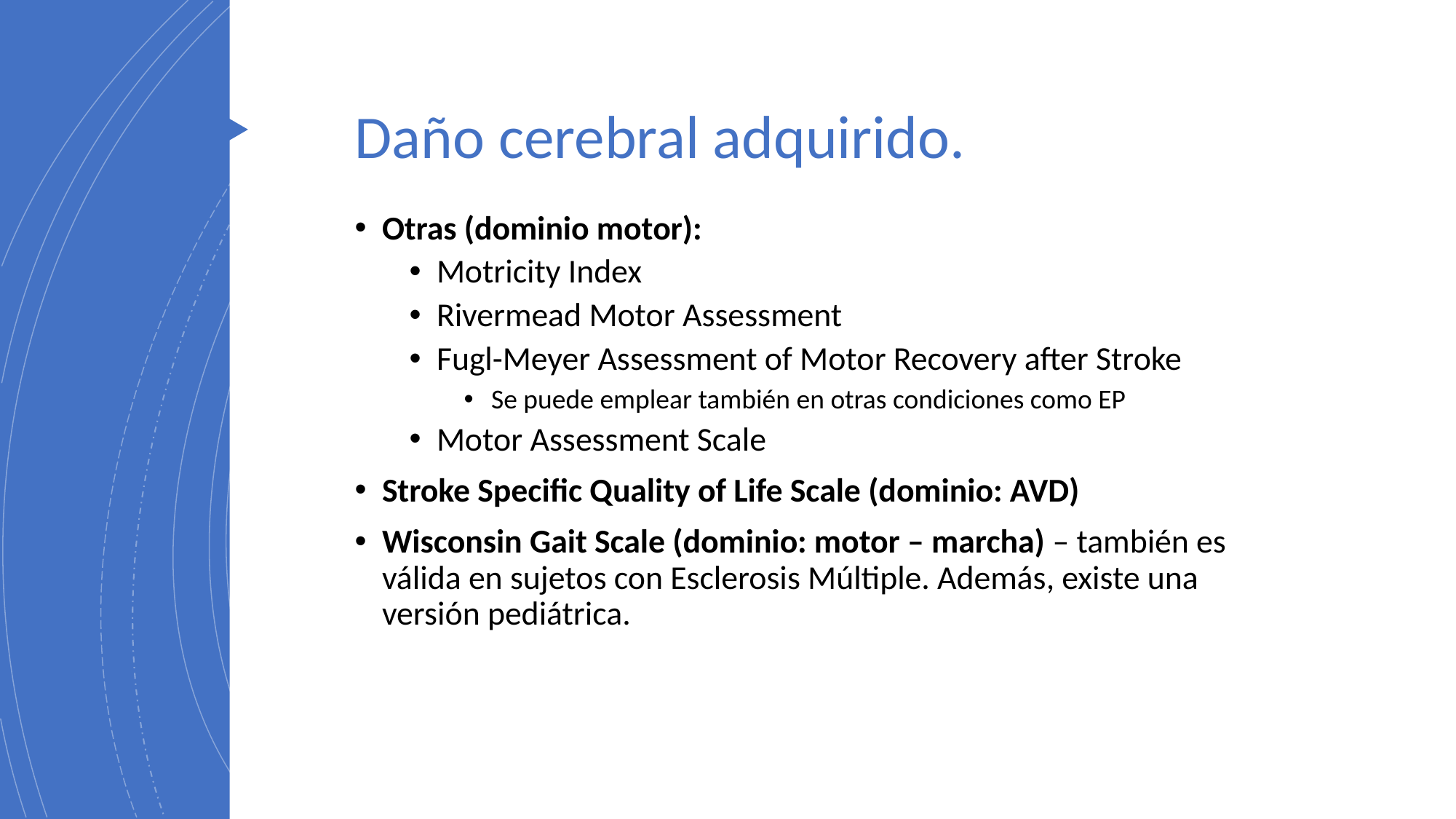

# Daño cerebral adquirido.

Otras (dominio motor):
Motricity Index
Rivermead Motor Assessment
Fugl-Meyer Assessment of Motor Recovery after Stroke
Se puede emplear también en otras condiciones como EP
Motor Assessment Scale
Stroke Specific Quality of Life Scale (dominio: AVD)
Wisconsin Gait Scale (dominio: motor – marcha) – también es válida en sujetos con Esclerosis Múltiple. Además, existe una versión pediátrica.